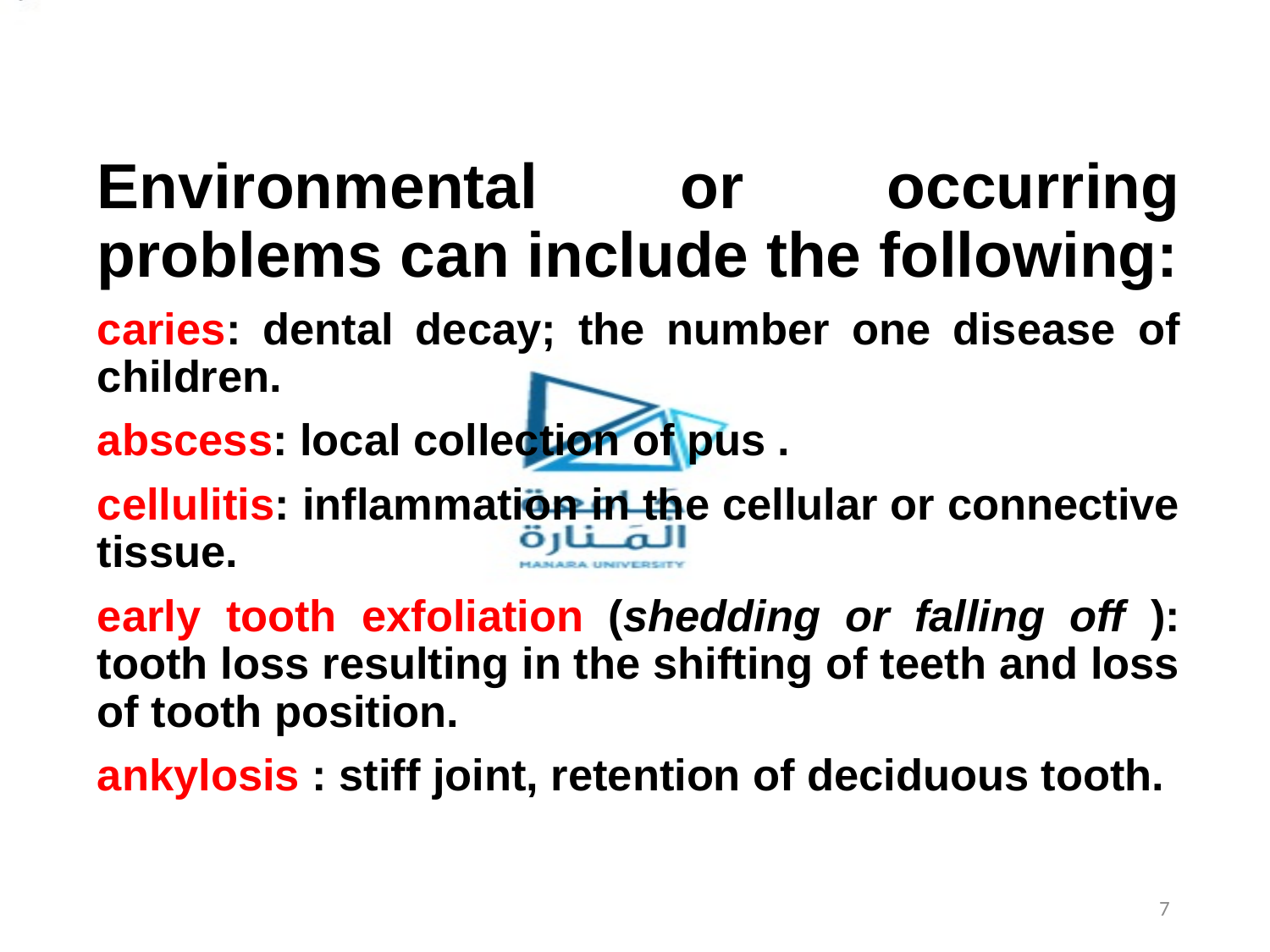

Environmental or occurring problems can include the following:
caries: dental decay; the number one disease of children.
abscess: local collection of pus .
cellulitis: inflammation in the cellular or connective tissue.
early tooth exfoliation (shedding or falling off ): tooth loss resulting in the shifting of teeth and loss of tooth position.
ankylosis : stiff joint, retention of deciduous tooth.
7